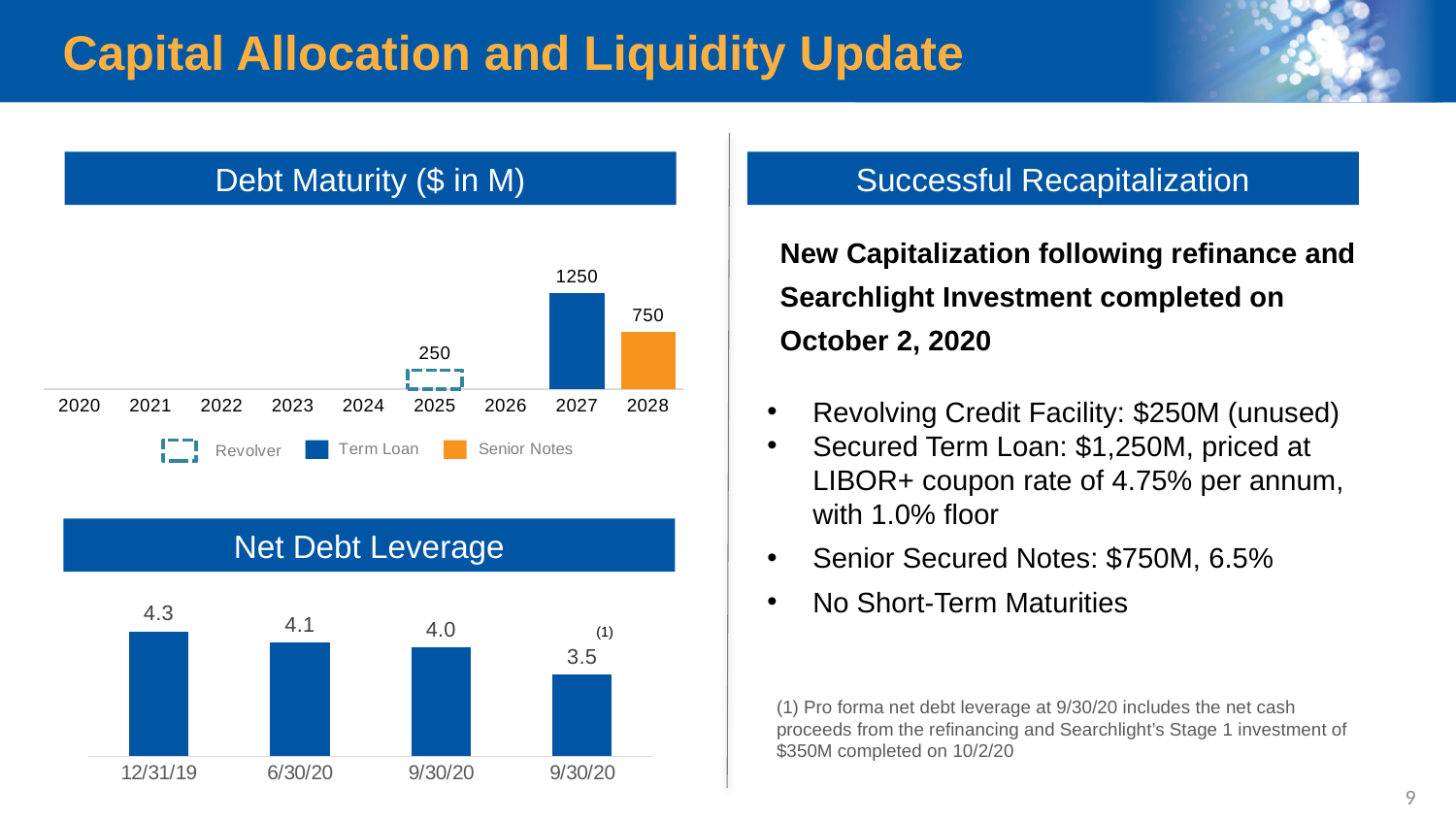

# Capital Allocation and Liquidity Update
Debt Maturity ($ in M)
Successful Recapitalization
New Capitalization following refinance and Searchlight Investment completed on October 2, 2020

### Chart

| Category | Debt |
|---|---|
| 2020 | None |
| 2021 | None |
| 2022 | None |
| 2023 | None |
| 2024 | None |
| 2025 | 250.0 |
| 2026 | None |
| 2027 | 1250.0 |
| 2028 | 750.0 |
Revolving Credit Facility: $250M (unused)
Secured Term Loan: $1,250M, priced at LIBOR+ coupon rate of 4.75% per annum, with 1.0% floor
Senior Secured Notes: $750M, 6.5%
No Short-Term Maturities
Net Debt Leverage

### Chart

| Category |  |
|---|---|
| 12/31/19 | 4.3 |
| 6/30/20 | 4.1 |
| 9/30/20 | 4.01 |
| 9/30/20 | 3.5 |
(1)
(1) Pro forma net debt leverage at 9/30/20 includes the net cash proceeds from the refinancing and Searchlight’s Stage 1 investment of $350M completed on 10/2/20

9